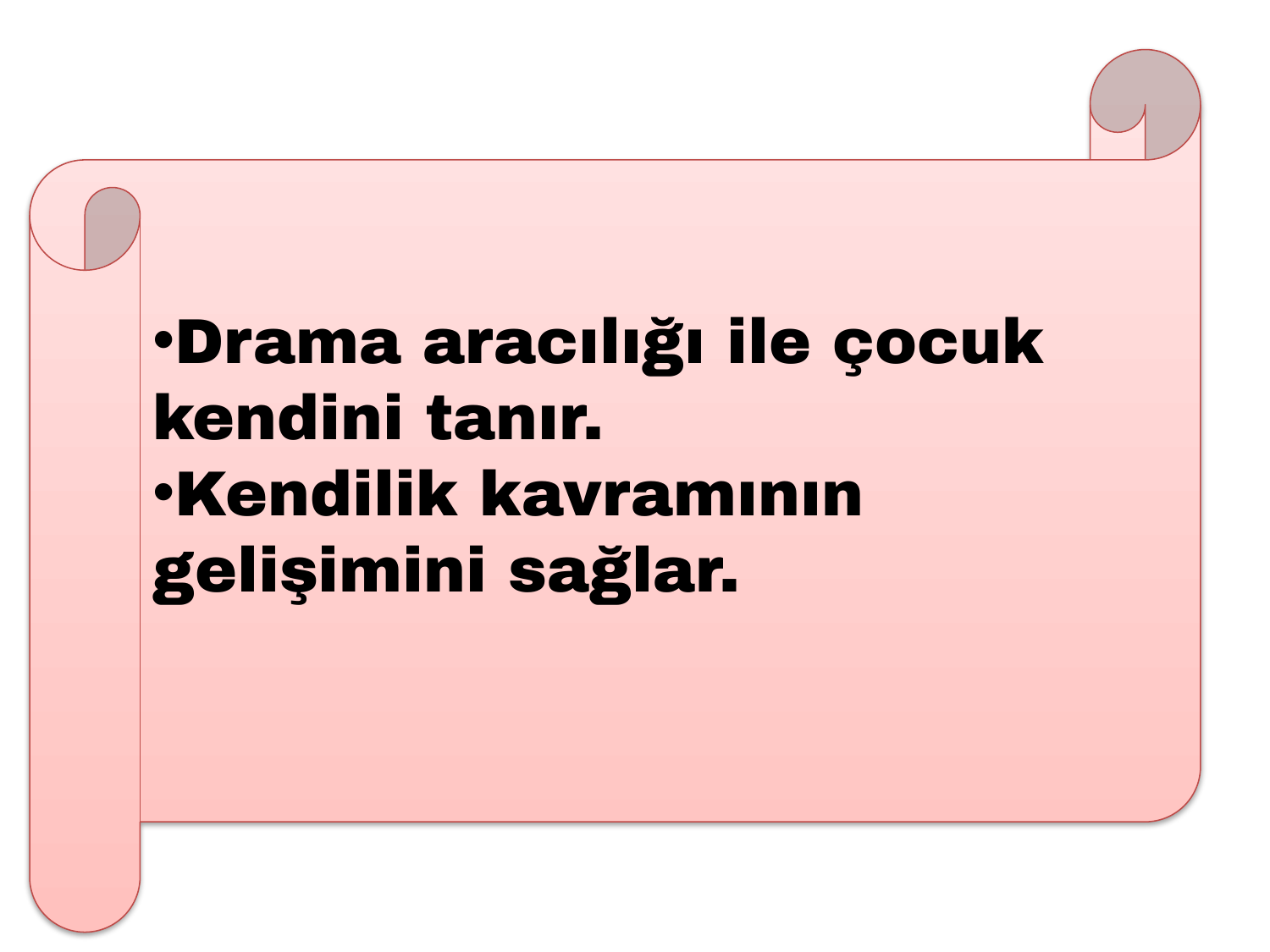

Drama aracılığı ile çocuk kendini tanır.
Kendilik kavramının gelişimini sağlar.